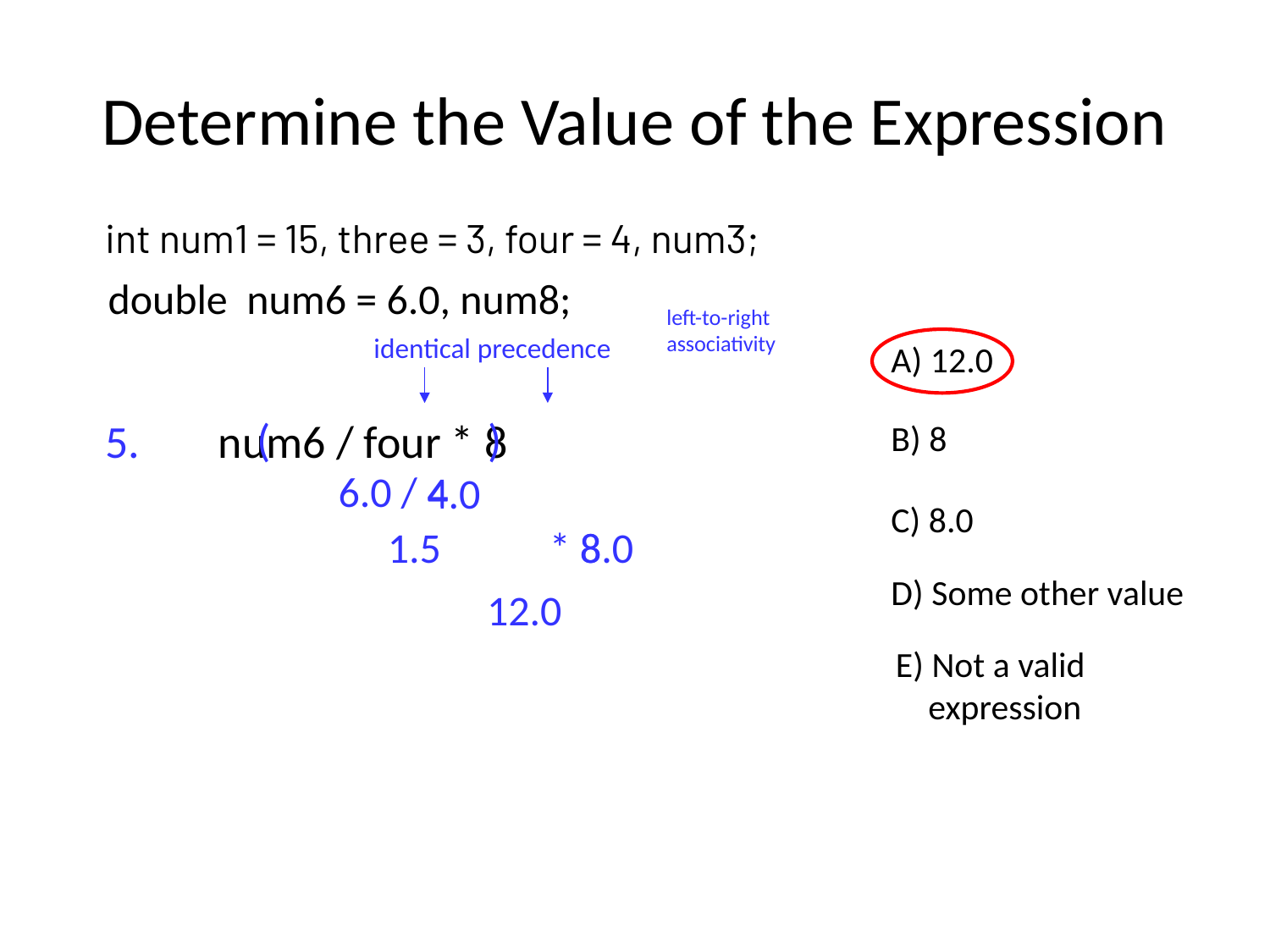

# Determine the Value of the Expression
int num1 = 15, three = 3, four = 4, num3;
double  num6 = 6.0, num8;
left-to-right associativity
identical precedence

A) 12.0
(                     )
5.	 num6 / four * 8
B) 8
6.0 / 4
4.0
C) 8.0
1.5
* 8
 8.0
D) Some other value
 12.0
E) Not a valid expression